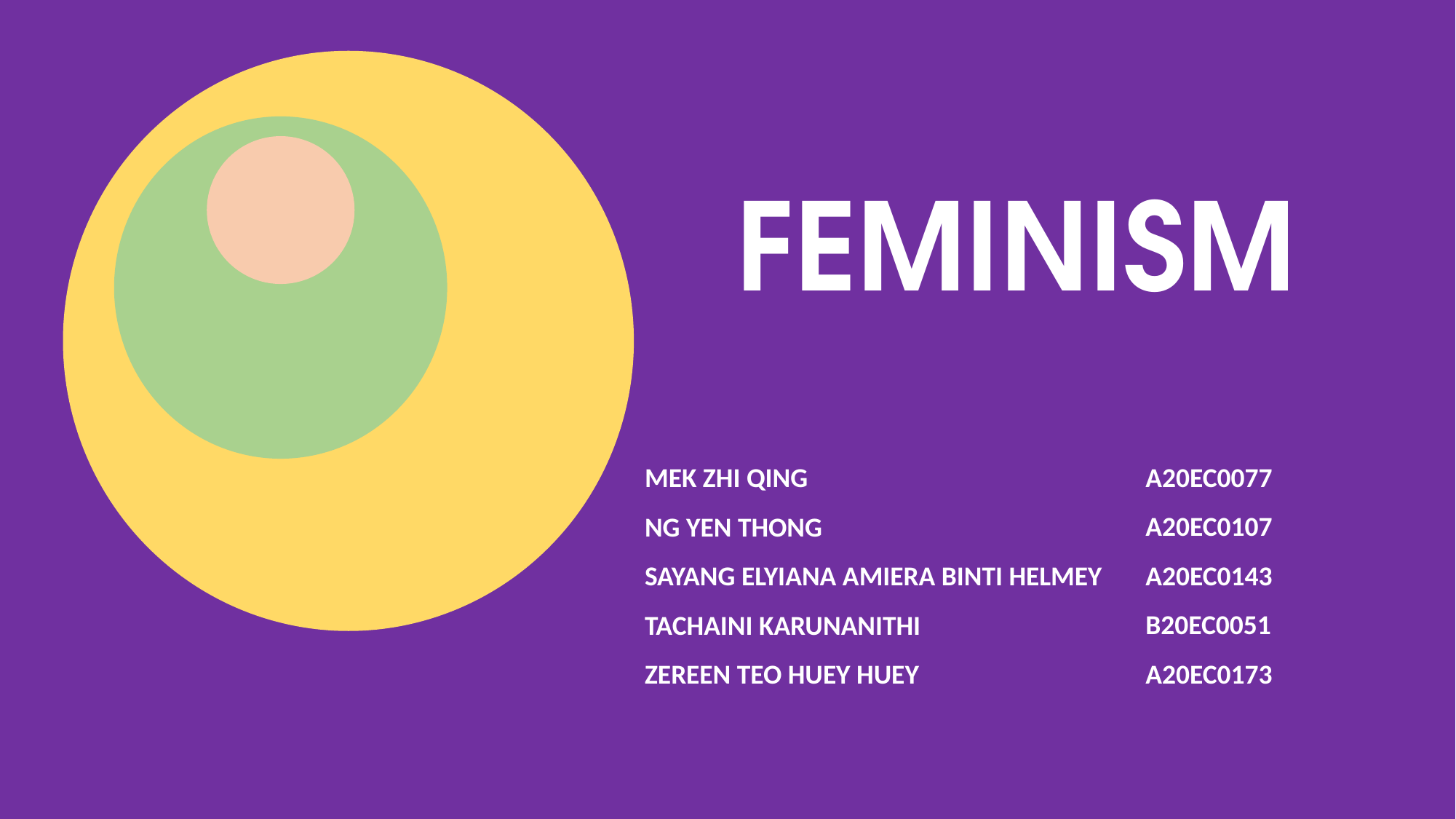

FEMINISM
MEK ZHI QING
NG YEN THONG
SAYANG ELYIANA AMIERA BINTI HELMEY
TACHAINI KARUNANITHI
ZEREEN TEO HUEY HUEY
A20EC0077
A20EC0107
A20EC0143
B20EC0051
A20EC0173